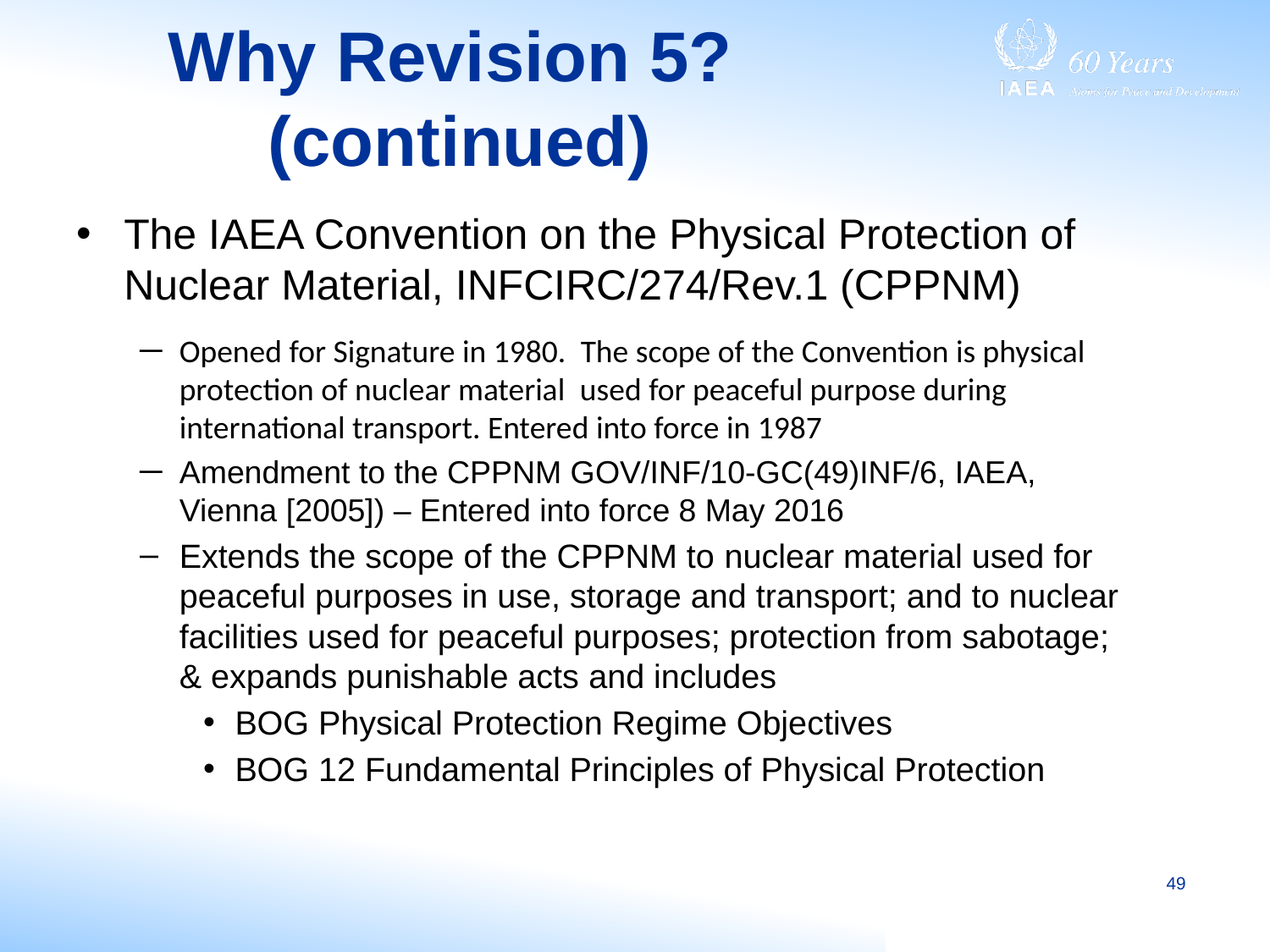

Why Revision 5?  (continued)
The IAEA Convention on the Physical Protection of Nuclear Material, INFCIRC/274/Rev.1 (CPPNM)
Opened for Signature in 1980.  The scope of the Convention is physical protection of nuclear material  used for peaceful purpose during international transport. Entered into force in 1987
Amendment to the CPPNM GOV/INF/10-GC(49)INF/6, IAEA, Vienna [2005]) – Entered into force 8 May 2016
Extends the scope of the CPPNM to nuclear material used for peaceful purposes in use, storage and transport; and to nuclear facilities used for peaceful purposes; protection from sabotage; & expands punishable acts and includes
BOG Physical Protection Regime Objectives
BOG 12 Fundamental Principles of Physical Protection

49